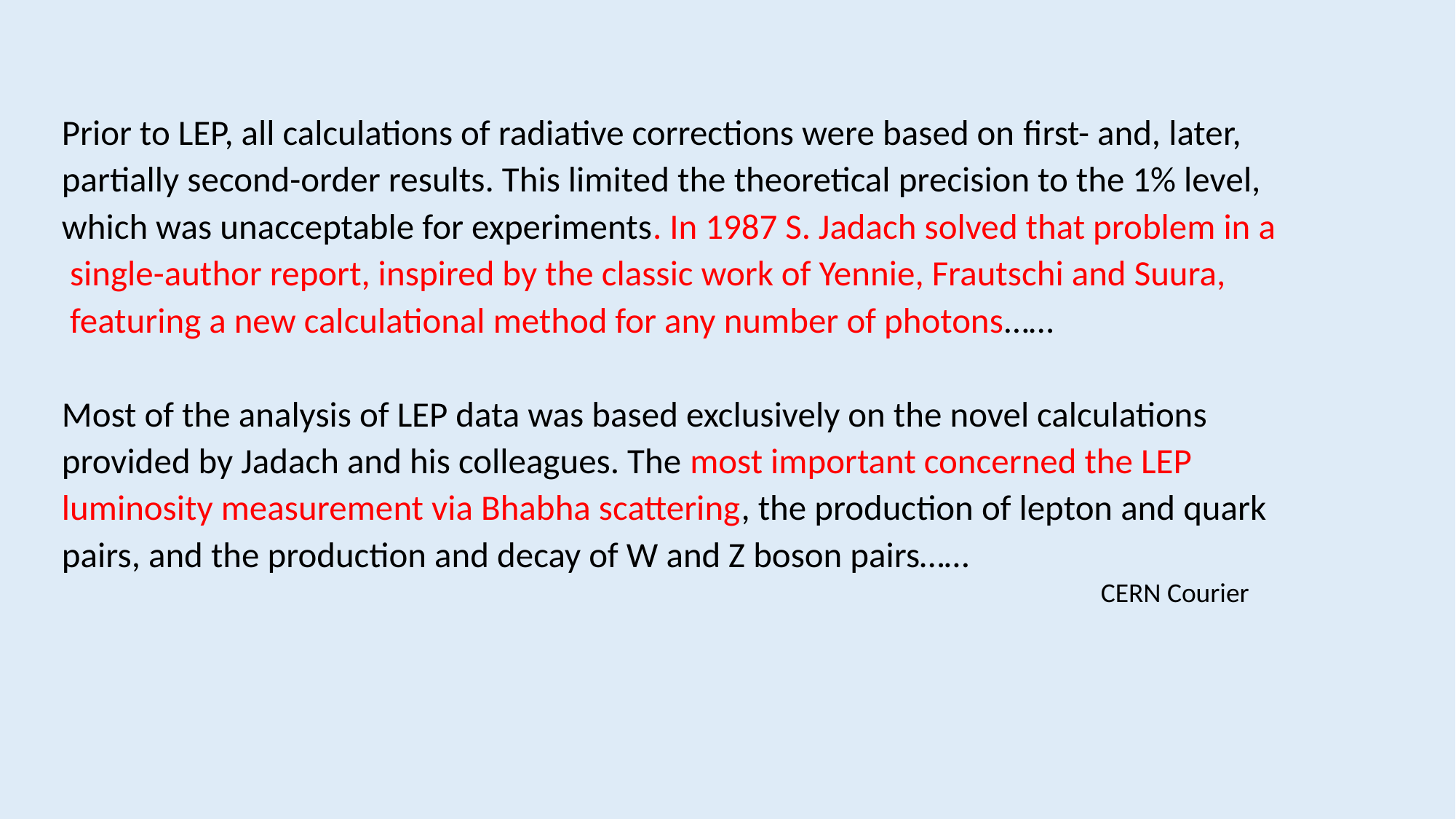

Prior to LEP, all calculations of radiative corrections were based on first- and, later,
partially second-order results. This limited the theoretical precision to the 1% level,
which was unacceptable for experiments. In 1987 S. Jadach solved that problem in a
 single-author report, inspired by the classic work of Yennie, Frautschi and Suura,
 featuring a new calculational method for any number of photons……

Most of the analysis of LEP data was based exclusively on the novel calculations
provided by Jadach and his colleagues. The most important concerned the LEP
luminosity measurement via Bhabha scattering, the production of lepton and quark
pairs, and the production and decay of W and Z boson pairs……
CERN Courier